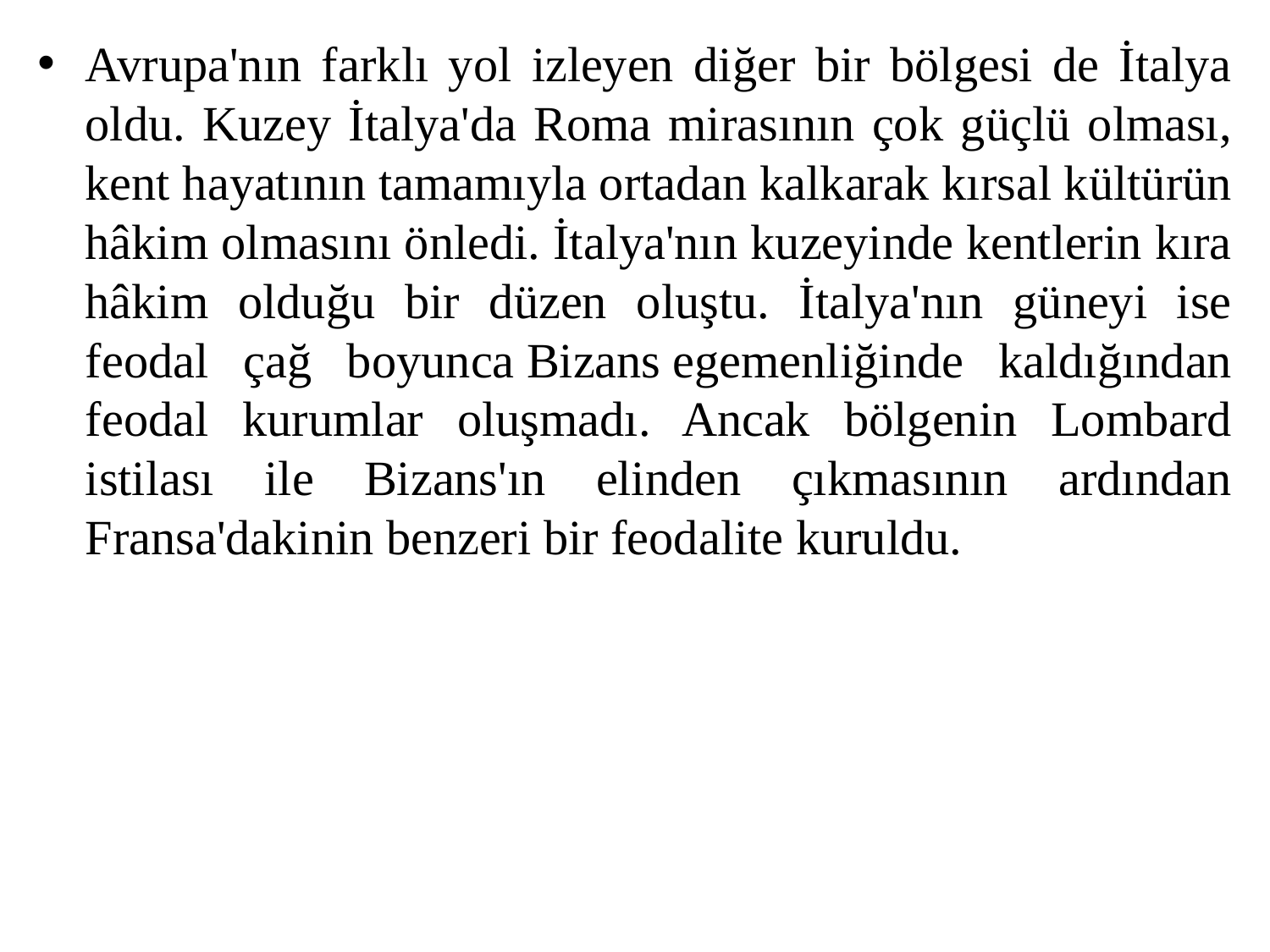

Avrupa'nın farklı yol izleyen diğer bir bölgesi de İtalya oldu. Kuzey İtalya'da Roma mirasının çok güçlü olması, kent hayatının tamamıyla ortadan kalkarak kırsal kültürün hâkim olmasını önledi. İtalya'nın kuzeyinde kentlerin kıra hâkim olduğu bir düzen oluştu. İtalya'nın güneyi ise feodal çağ boyunca Bizans egemenliğinde kaldığından feodal kurumlar oluşmadı. Ancak bölgenin Lombard istilası ile Bizans'ın elinden çıkmasının ardından Fransa'dakinin benzeri bir feodalite kuruldu.